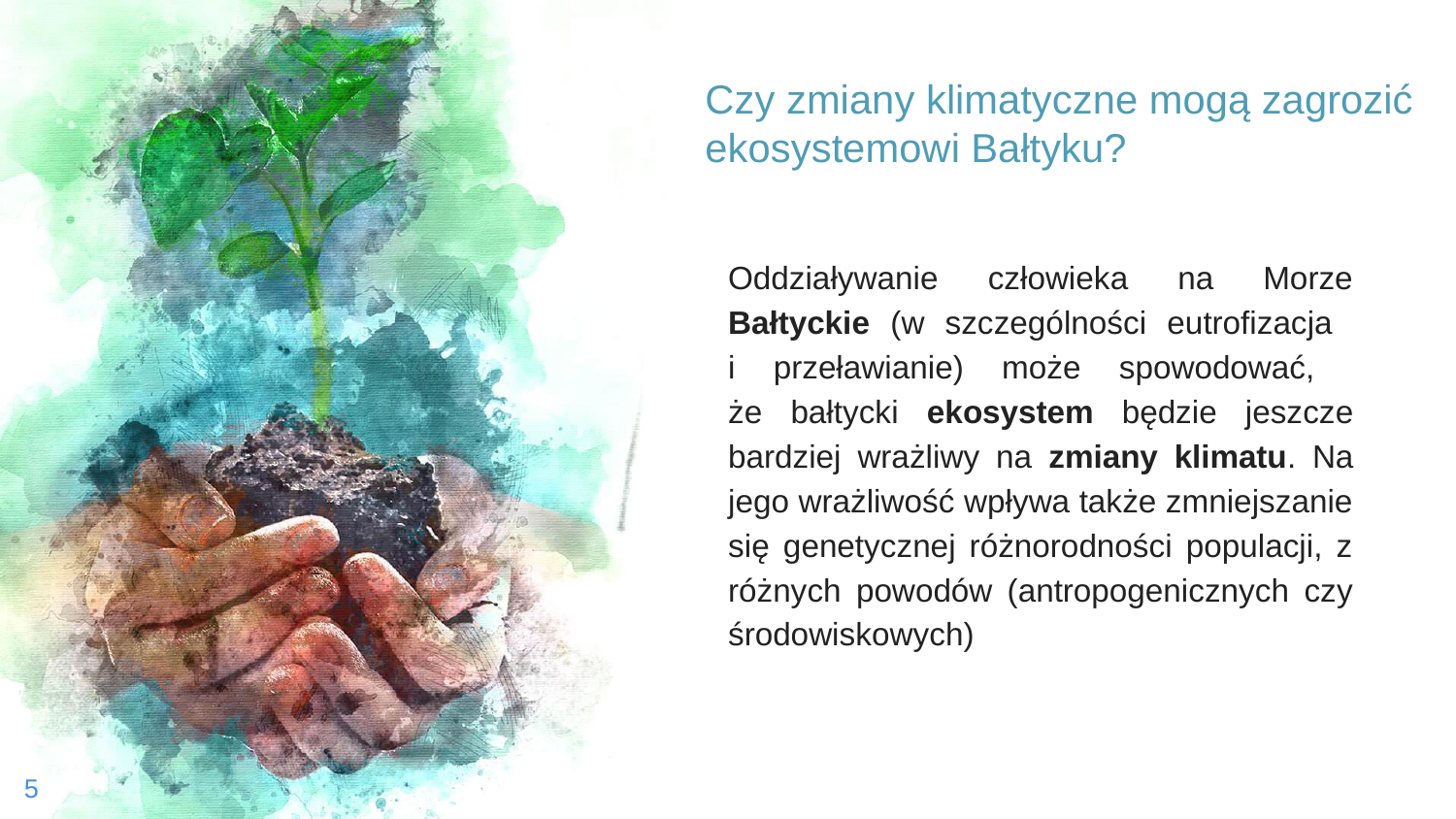

# Czy zmiany klimatyczne mogą zagrozić ekosystemowi Bałtyku?

	Oddziaływanie człowieka na Morze Bałtyckie (w szczególności eutrofizacja
i przeławianie) może spowodować,
że bałtycki ekosystem będzie jeszcze bardziej wrażliwy na zmiany klimatu. Na jego wrażliwość wpływa także zmniejszanie się genetycznej różnorodności populacji, z różnych powodów (antropogenicznych czy środowiskowych)

5